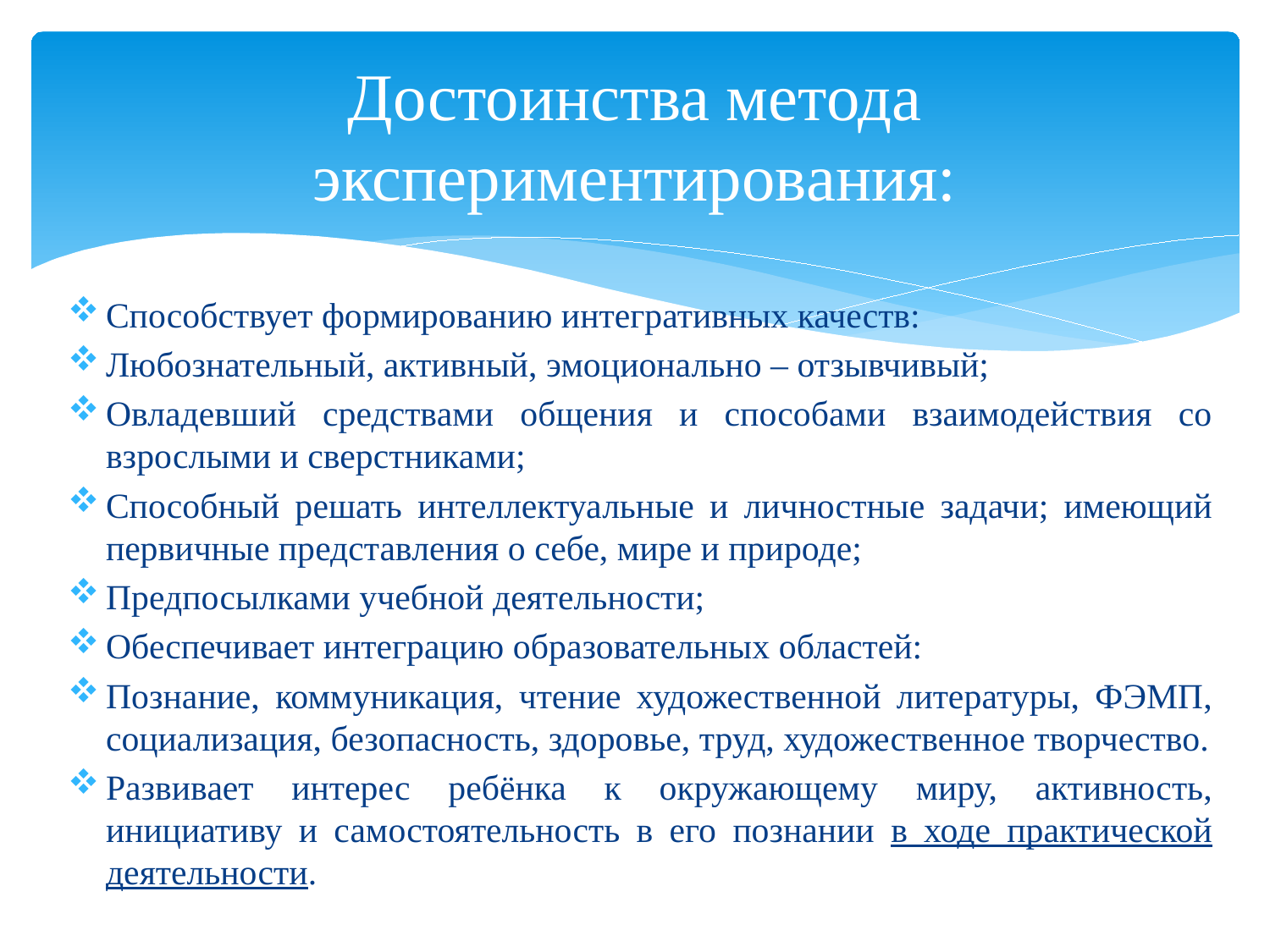

# Достоинства метода экспериментирования:
Способствует формированию интегративных качеств:
Любознательный, активный, эмоционально – отзывчивый;
Овладевший средствами общения и способами взаимодействия со взрослыми и сверстниками;
Способный решать интеллектуальные и личностные задачи; имеющий первичные представления о себе, мире и природе;
Предпосылками учебной деятельности;
Обеспечивает интеграцию образовательных областей:
Познание, коммуникация, чтение художественной литературы, ФЭМП, социализация, безопасность, здоровье, труд, художественное творчество.
Развивает интерес ребёнка к окружающему миру, активность, инициативу и самостоятельность в его познании в ходе практической деятельности.